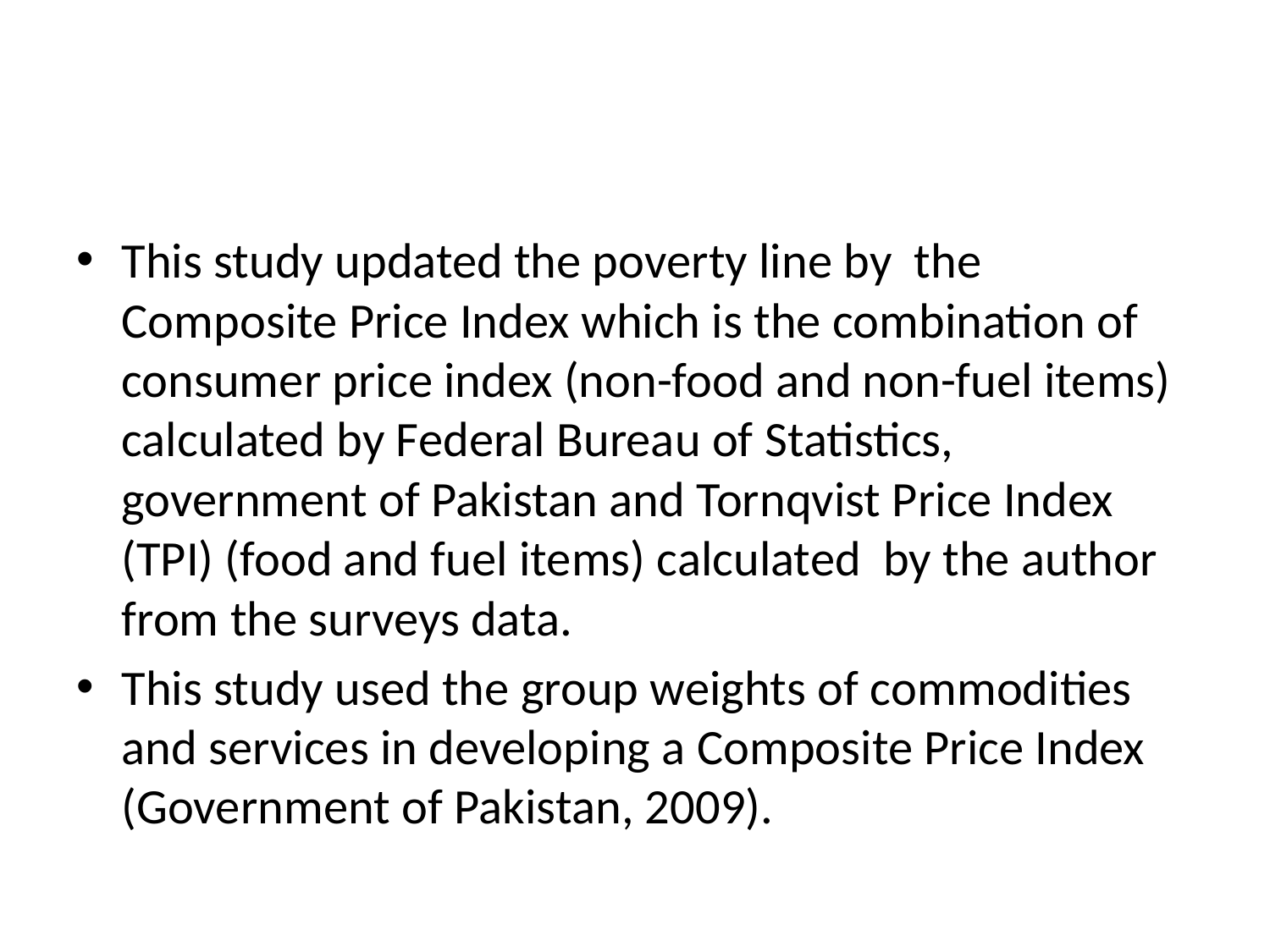

#
This study updated the poverty line by  the Composite Price Index which is the combination of consumer price index (non-food and non-fuel items) calculated by Federal Bureau of Statistics, government of Pakistan and Tornqvist Price Index (TPI) (food and fuel items) calculated  by the author from the surveys data.
This study used the group weights of commodities and services in developing a Composite Price Index (Government of Pakistan, 2009).